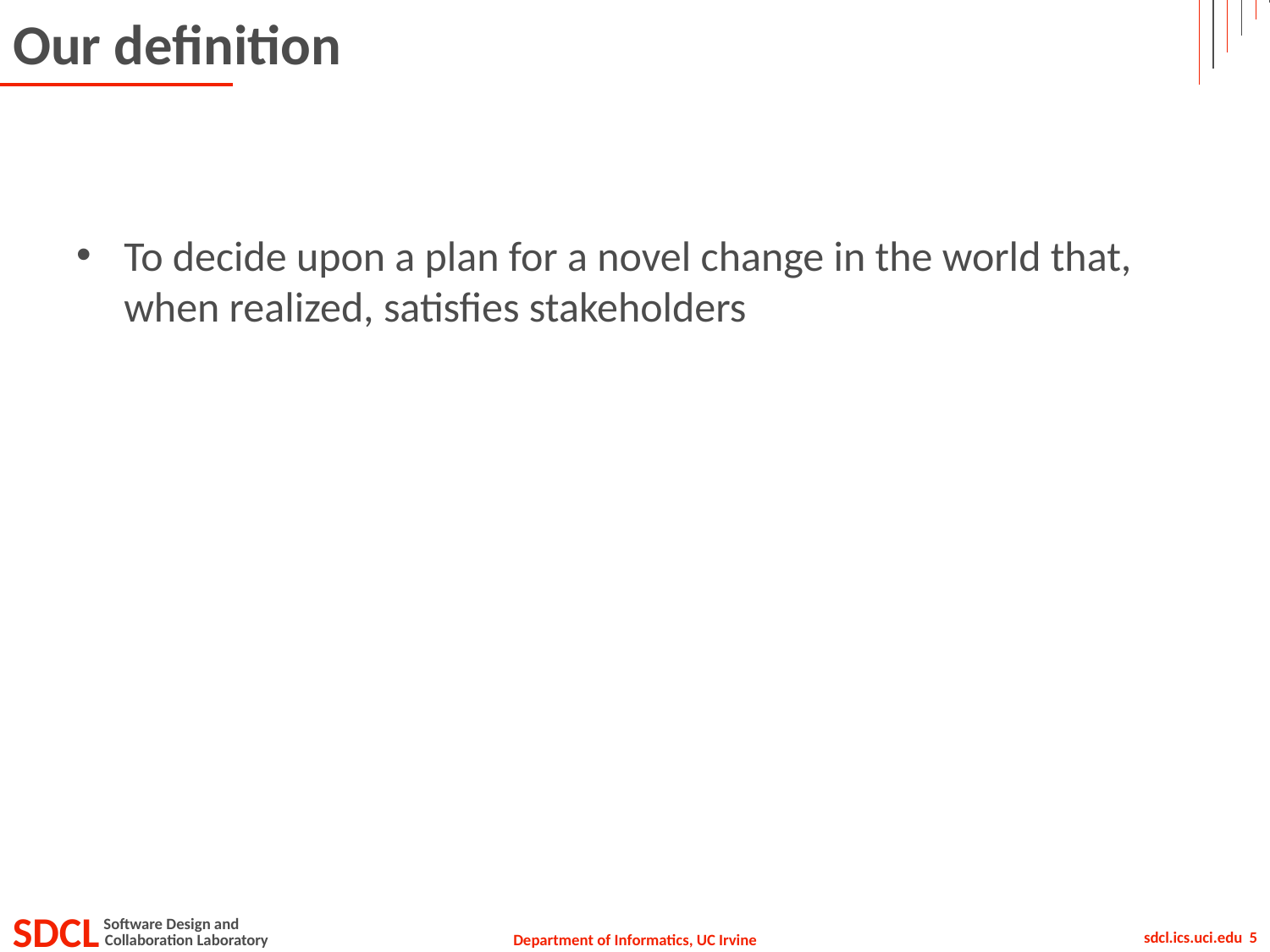

# Our definition
To decide upon a plan for a novel change in the world that, when realized, satisfies stakeholders